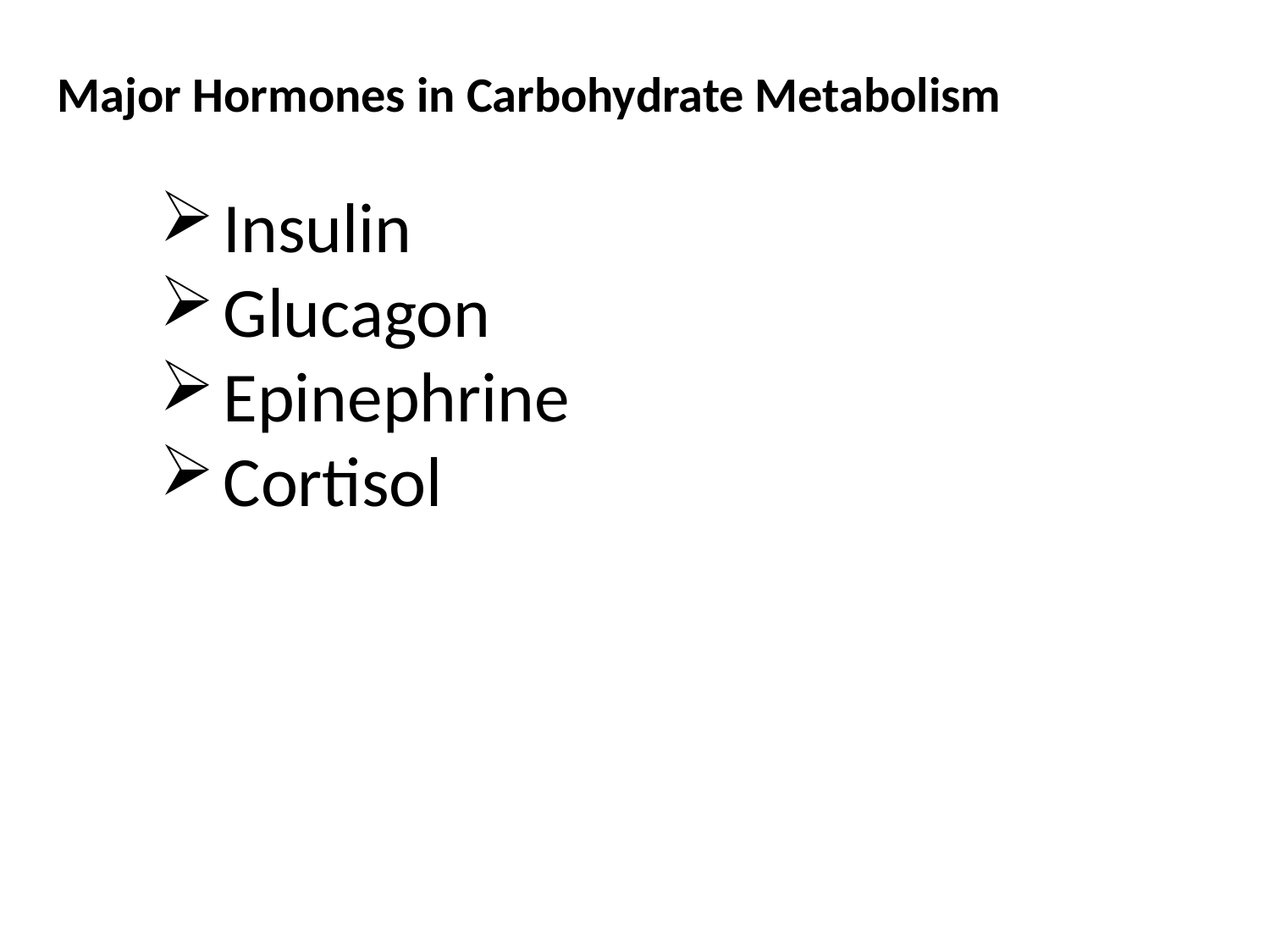

Major Hormones in Carbohydrate Metabolism
Insulin
Glucagon
Epinephrine
Cortisol